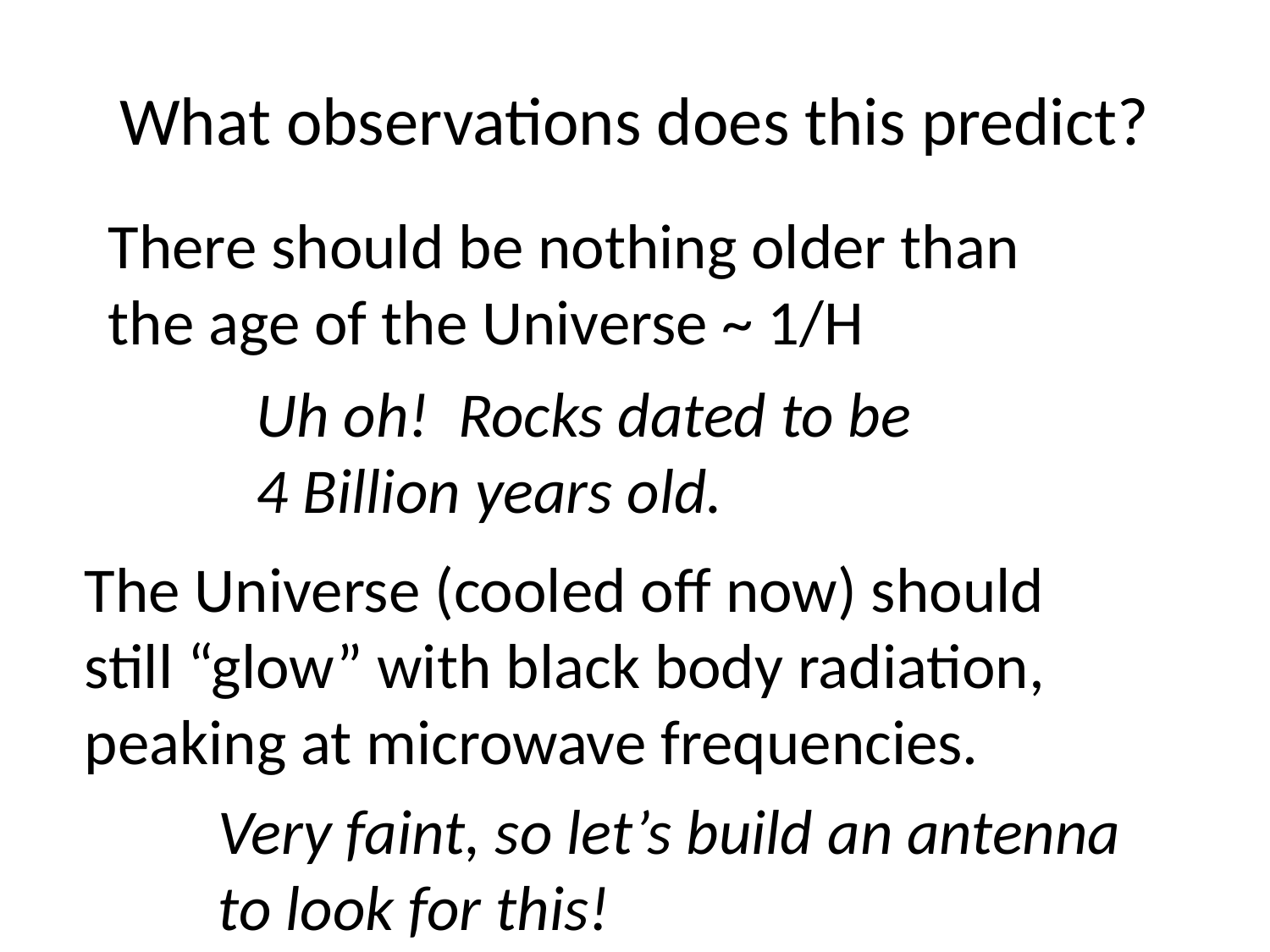

# What observations does this predict?
There should be nothing older than
the age of the Universe ~ 1/H
Uh oh!  Rocks dated to be
4 Billion years old.
The Universe (cooled off now) should
still “glow” with black body radiation,
peaking at microwave frequencies.
Very faint, so let’s build an antenna
to look for this!